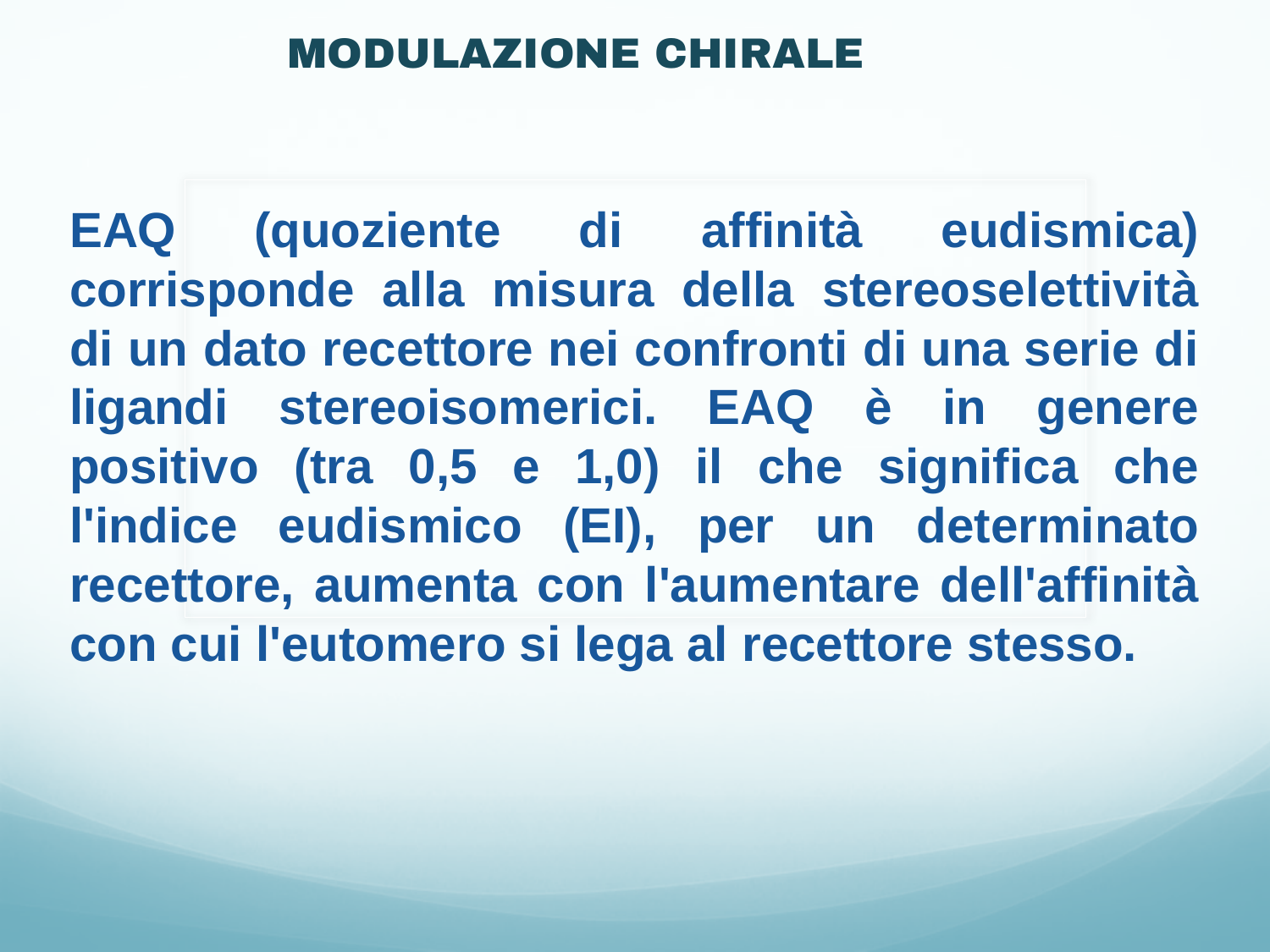

MODULAZIONE CHIRALE

EAQ (quoziente di affinità eudismica) corrisponde alla misura della stereoselettività di un dato recettore nei confronti di una serie di ligandi stereoisomerici. EAQ è in genere positivo (tra 0,5 e 1,0) il che significa che l'indice eudismico (EI), per un determinato recettore, aumenta con l'aumentare dell'affinità con cui l'eutomero si lega al recettore stesso.